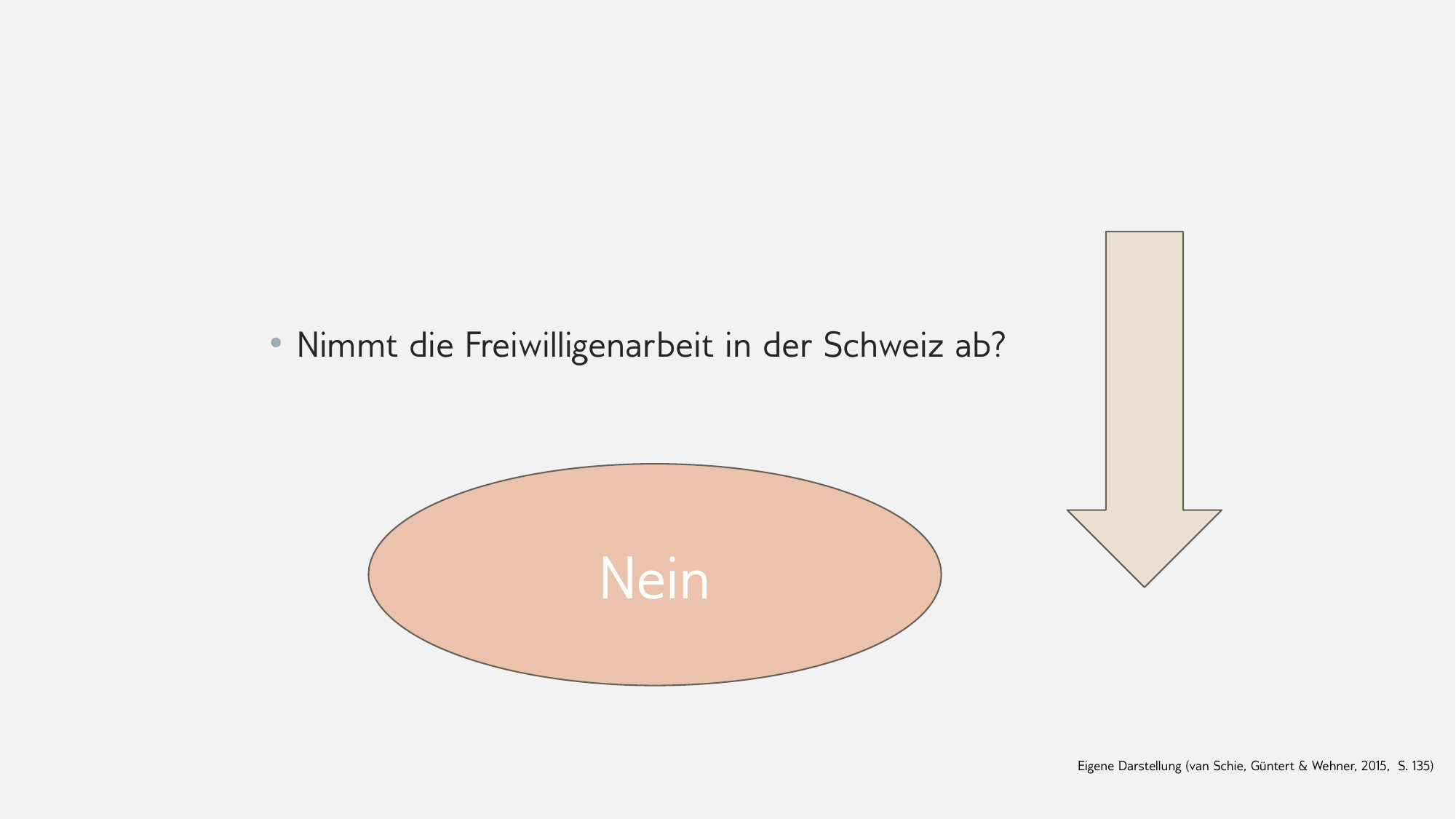

Nimmt die Freiwilligenarbeit in der Schweiz ab?
Nein
Eigene Darstellung (van Schie, Güntert & Wehner, 2015,  S. 135)